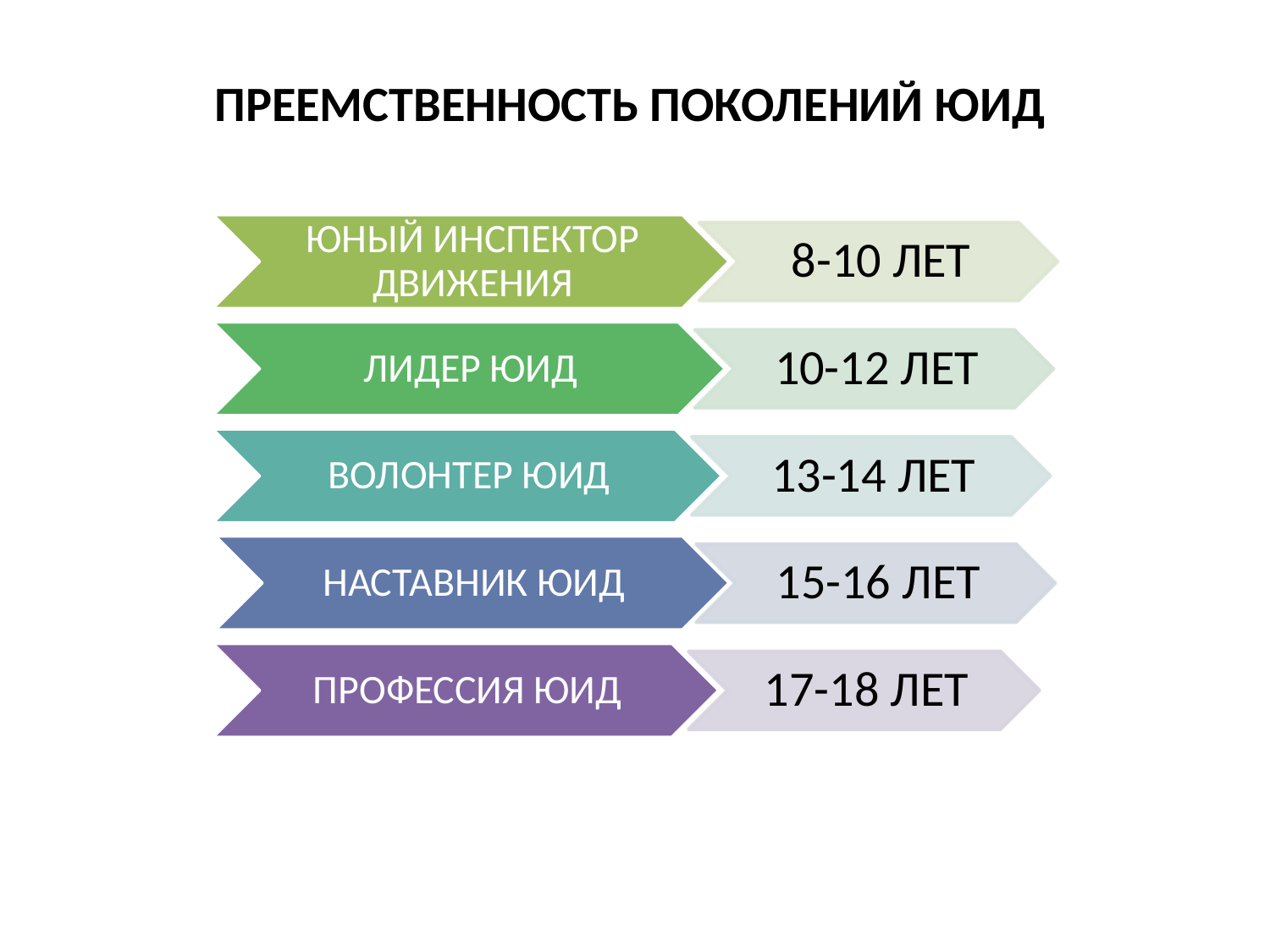

ПРЕЕМСТВЕННОСТЬ ПОКОЛЕНИЙ ЮИД
ЮНЫЙ ИНСПЕКТОР ДВИЖЕНИЯ
8-10 ЛЕТ
ЛИДЕР ЮИД
10-12 ЛЕТ
ВОЛОНТЕР ЮИД
13-14 ЛЕТ
НАСТАВНИК ЮИД
15-16 ЛЕТ
ПРОФЕССИЯ ЮИД
17-18 ЛЕТ